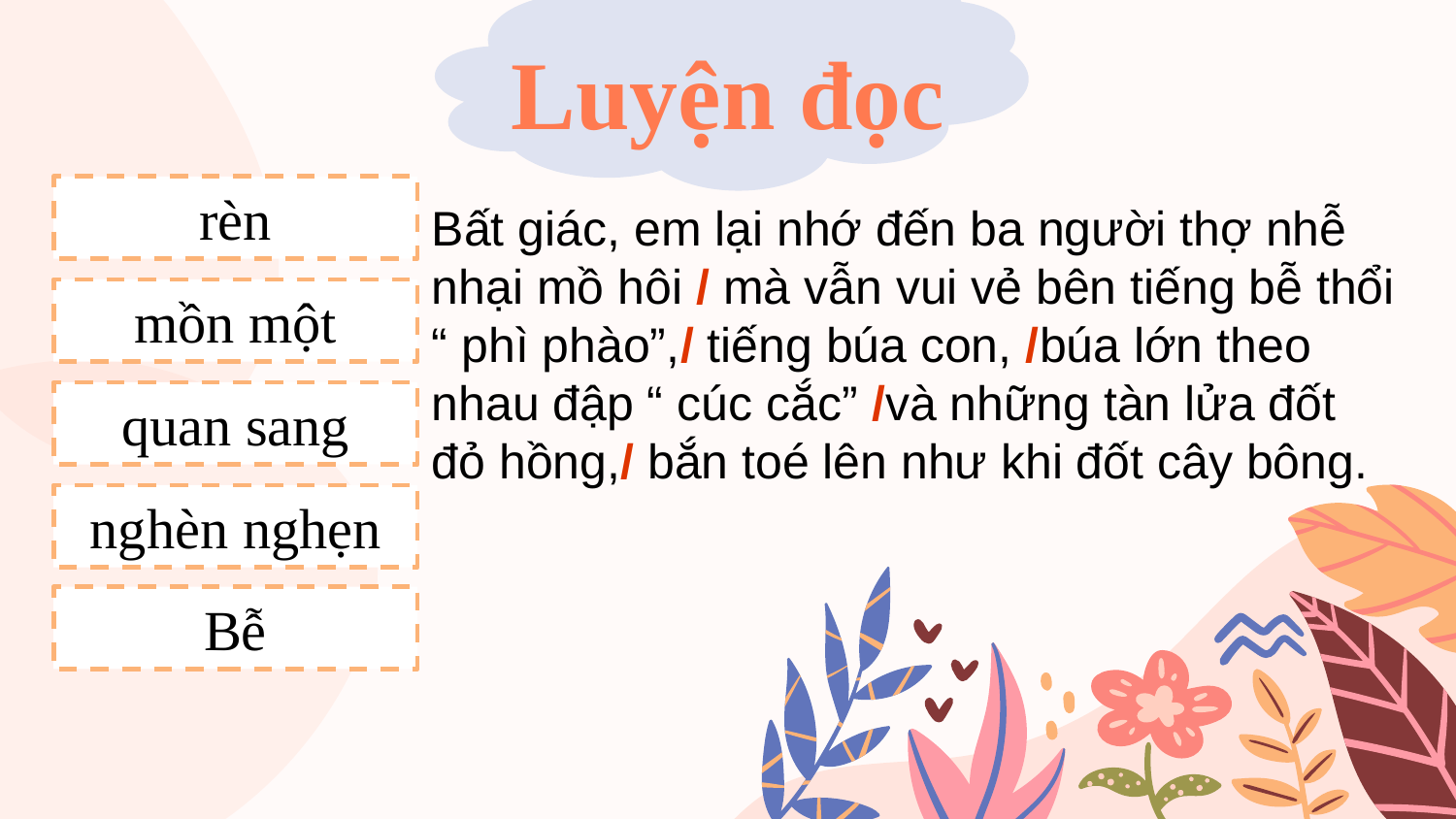

# Luyện đọc
rèn
Bất giác, em lại nhớ đến ba người thợ nhễ nhại mồ hôi / mà vẫn vui vẻ bên tiếng bễ thổi “ phì phào”,/ tiếng búa con, /búa lớn theo nhau đập “ cúc cắc” /và những tàn lửa đốt đỏ hồng,/ bắn toé lên như khi đốt cây bông.
mồn một
quan sang
nghèn nghẹn
Bễ